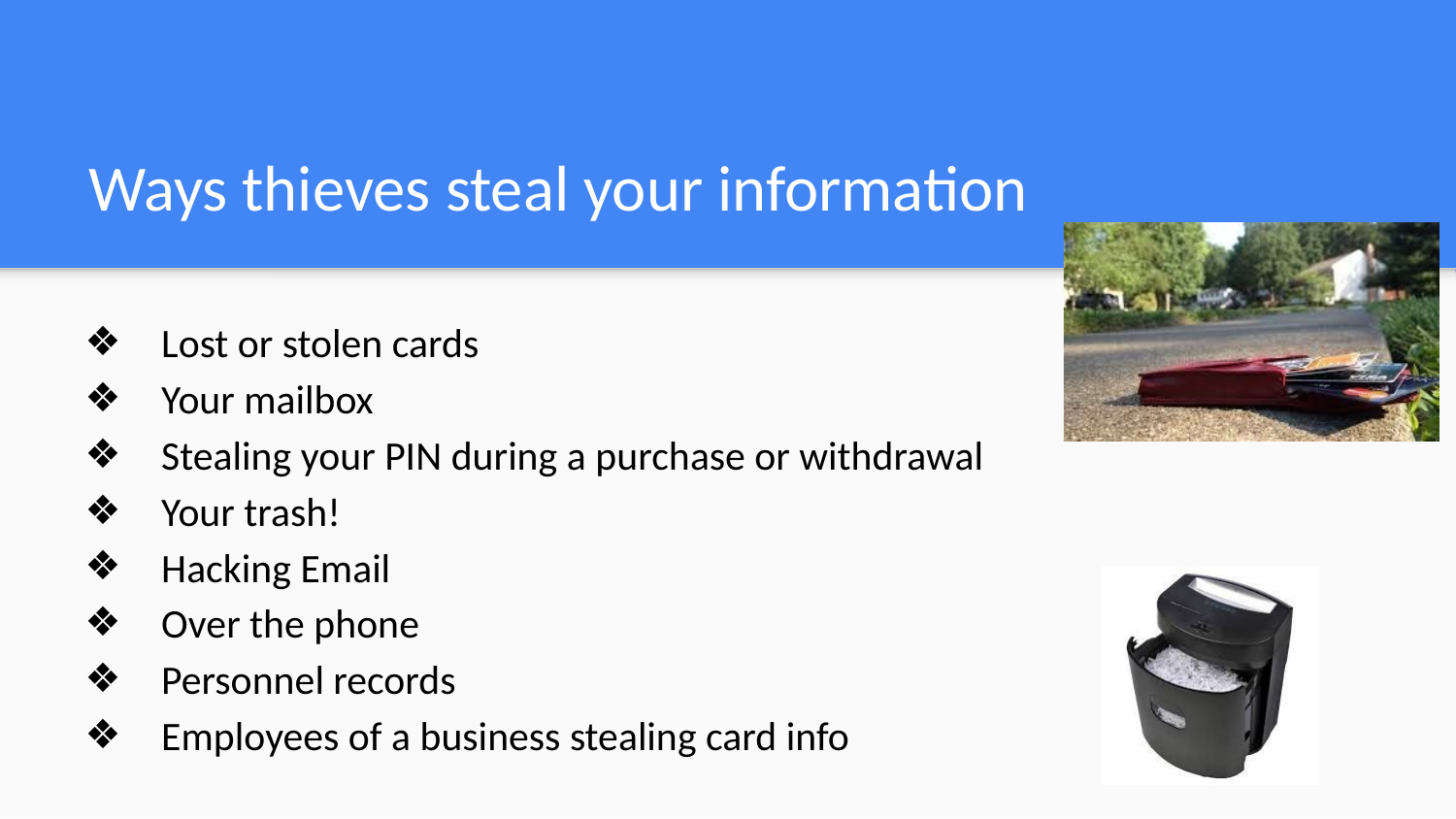

# Ways thieves steal your information

Lost or stolen cards
Your mailbox
Stealing your PIN during a purchase or withdrawal
Your trash!
Hacking Email
Over the phone
Personnel records
Employees of a business stealing card info